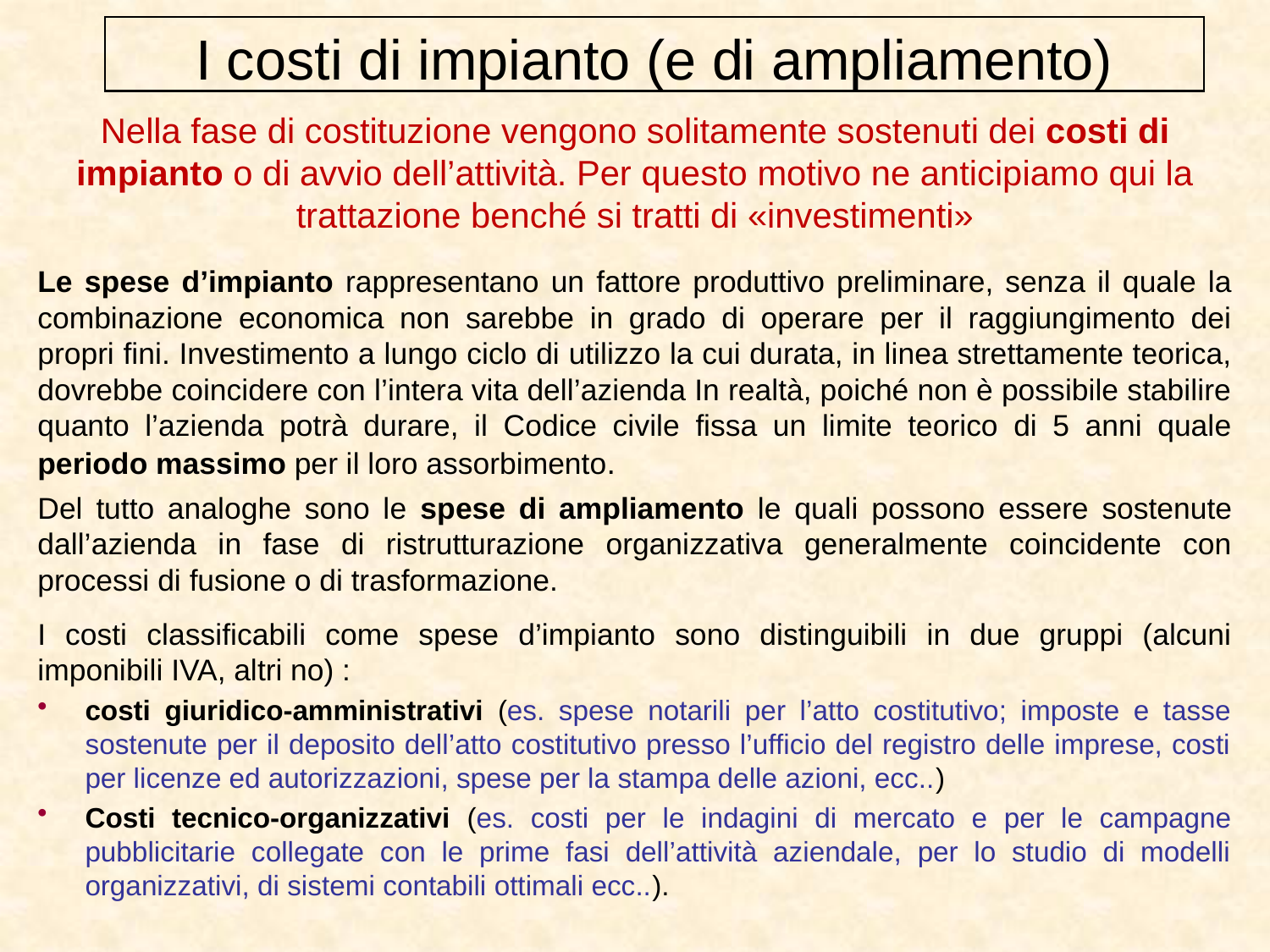

I costi di impianto (e di ampliamento)
# Nella fase di costituzione vengono solitamente sostenuti dei costi di impianto o di avvio dell’attività. Per questo motivo ne anticipiamo qui la trattazione benché si tratti di «investimenti»
Le spese d’impianto rappresentano un fattore produttivo preliminare, senza il quale la combinazione economica non sarebbe in grado di operare per il raggiungimento dei propri fini. Investimento a lungo ciclo di utilizzo la cui durata, in linea strettamente teorica, dovrebbe coincidere con l’intera vita dell’azienda In realtà, poiché non è possibile stabilire quanto l’azienda potrà durare, il Codice civile fissa un limite teorico di 5 anni quale periodo massimo per il loro assorbimento.

Del tutto analoghe sono le spese di ampliamento le quali possono essere sostenute dall’azienda in fase di ristrutturazione organizzativa generalmente coincidente con processi di fusione o di trasformazione.

I costi classificabili come spese d’impianto sono distinguibili in due gruppi (alcuni imponibili IVA, altri no) :
costi giuridico-amministrativi (es. spese notarili per l’atto costitutivo; imposte e tasse sostenute per il deposito dell’atto costitutivo presso l’ufficio del registro delle imprese, costi per licenze ed autorizzazioni, spese per la stampa delle azioni, ecc..)
Costi tecnico-organizzativi (es. costi per le indagini di mercato e per le campagne pubblicitarie collegate con le prime fasi dell’attività aziendale, per lo studio di modelli organizzativi, di sistemi contabili ottimali ecc..).